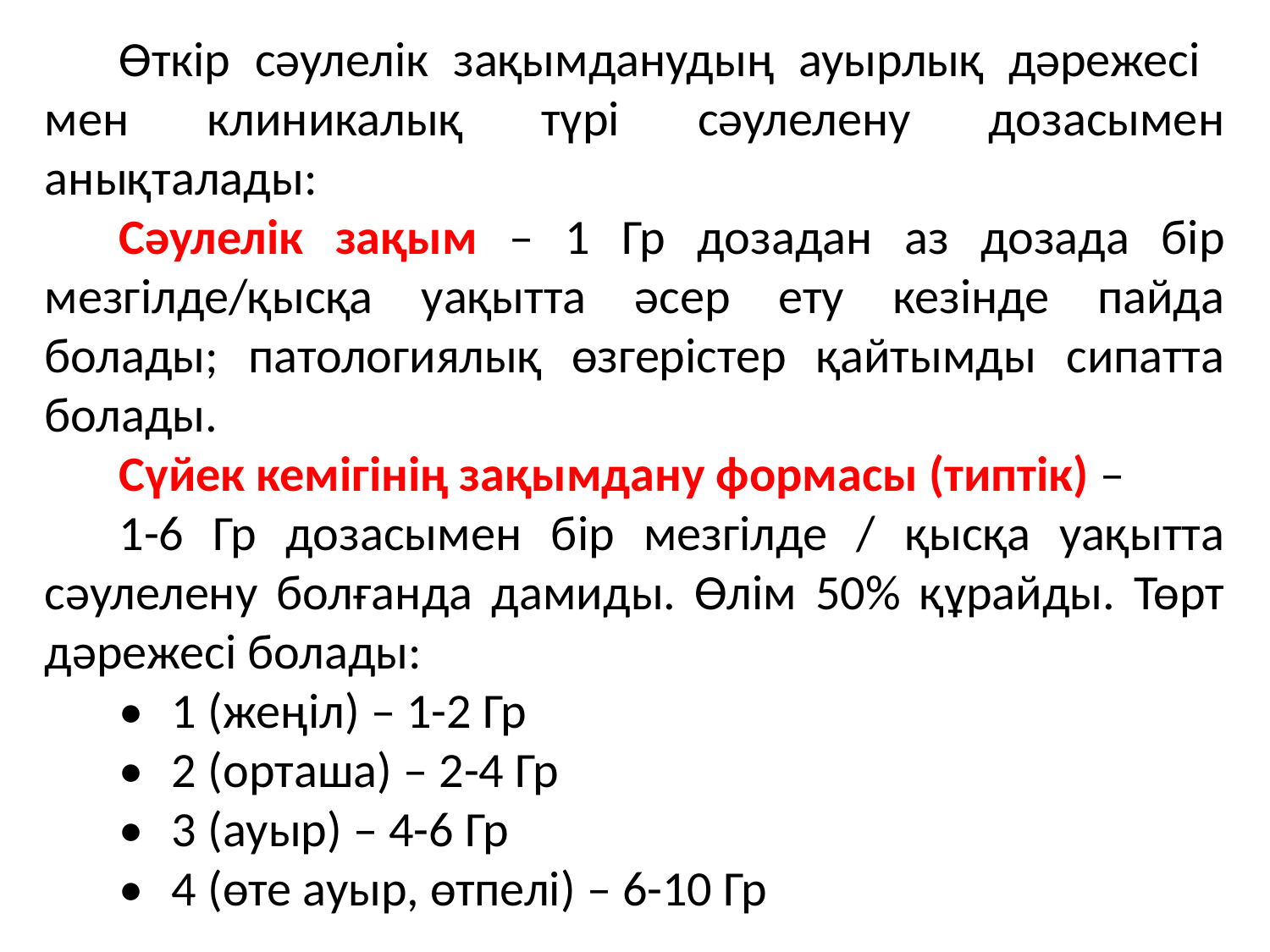

Өткір сәулелік зақымданудың ауырлық дәрежесі  мен клиникалық түрі сәулелену дозасымен анықталады:
Сәулелік зақым – 1 Гр дозадан аз дозада бір мезгілде/қысқа уақытта әсер ету кезінде пайда болады; патологиялық өзгерістер қайтымды сипатта болады.
Сүйек кемігінің зақымдану формасы (типтік) –
1-6 Гр дозасымен бір мезгілде / қысқа уақытта сәулелену болғанда дамиды. Өлім 50% құрайды. Төрт дәрежесі болады:
•	1 (жеңіл) – 1-2 Гр
•	2 (орташа) – 2-4 Гр
•	3 (ауыр) – 4-6 Гр
•	4 (өте ауыр, өтпелі) – 6-10 Гр